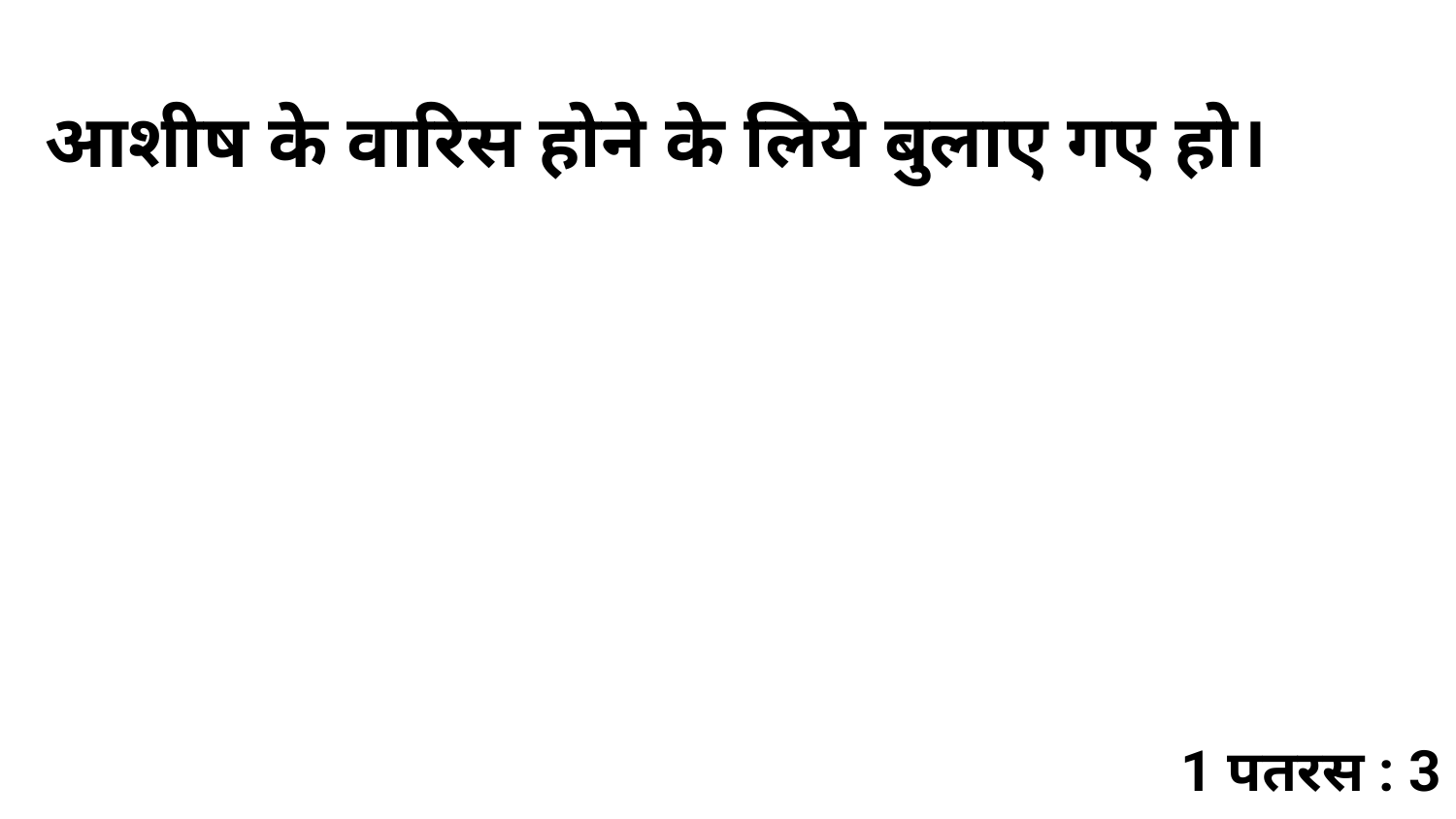

आशीष के वारिस होने के लिये बुलाए गए हो।
1 पतरस : 3